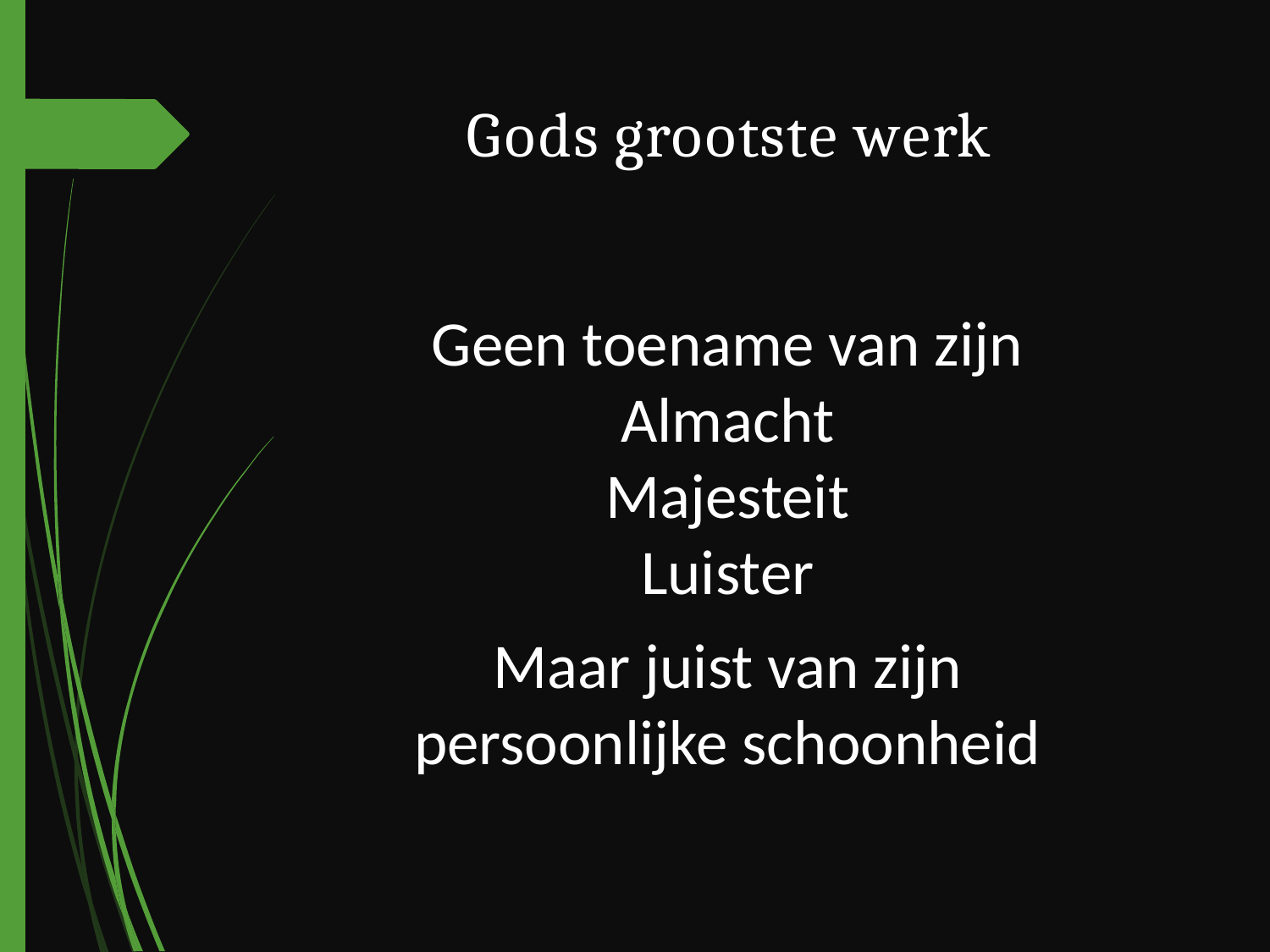

# Gods grootste werk
Geen toename van zijn
Almacht
Majesteit
Luister
Maar juist van zijn
persoonlijke schoonheid